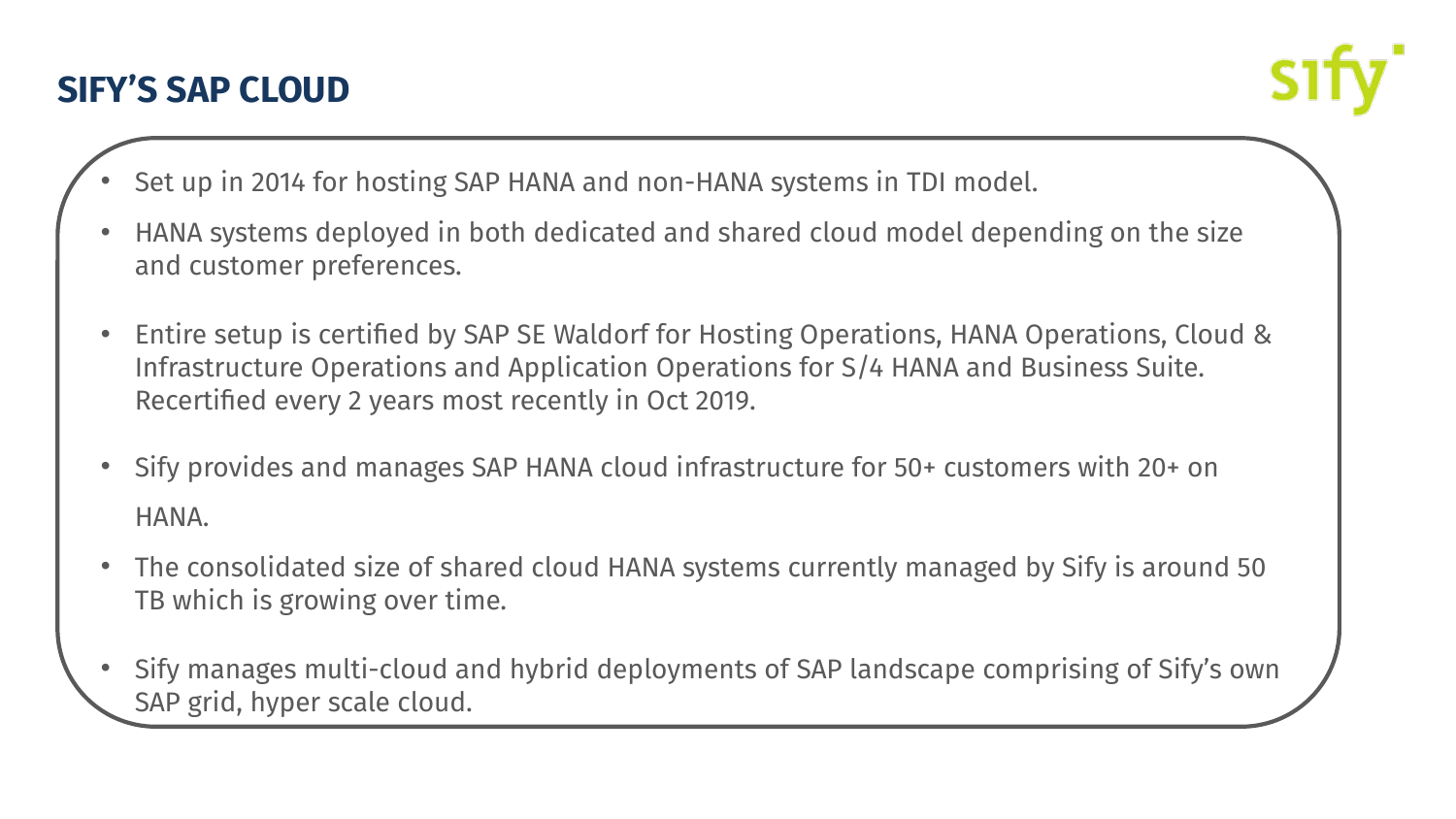

# Sify’S SAP CLOUD
Set up in 2014 for hosting SAP HANA and non-HANA systems in TDI model.
HANA systems deployed in both dedicated and shared cloud model depending on the size and customer preferences.
Entire setup is certified by SAP SE Waldorf for Hosting Operations, HANA Operations, Cloud & Infrastructure Operations and Application Operations for S/4 HANA and Business Suite. Recertified every 2 years most recently in Oct 2019.
Sify provides and manages SAP HANA cloud infrastructure for 50+ customers with 20+ on HANA.
The consolidated size of shared cloud HANA systems currently managed by Sify is around 50 TB which is growing over time.
Sify manages multi-cloud and hybrid deployments of SAP landscape comprising of Sify’s own SAP grid, hyper scale cloud.
pHANA
vHANA
SAP - VPI